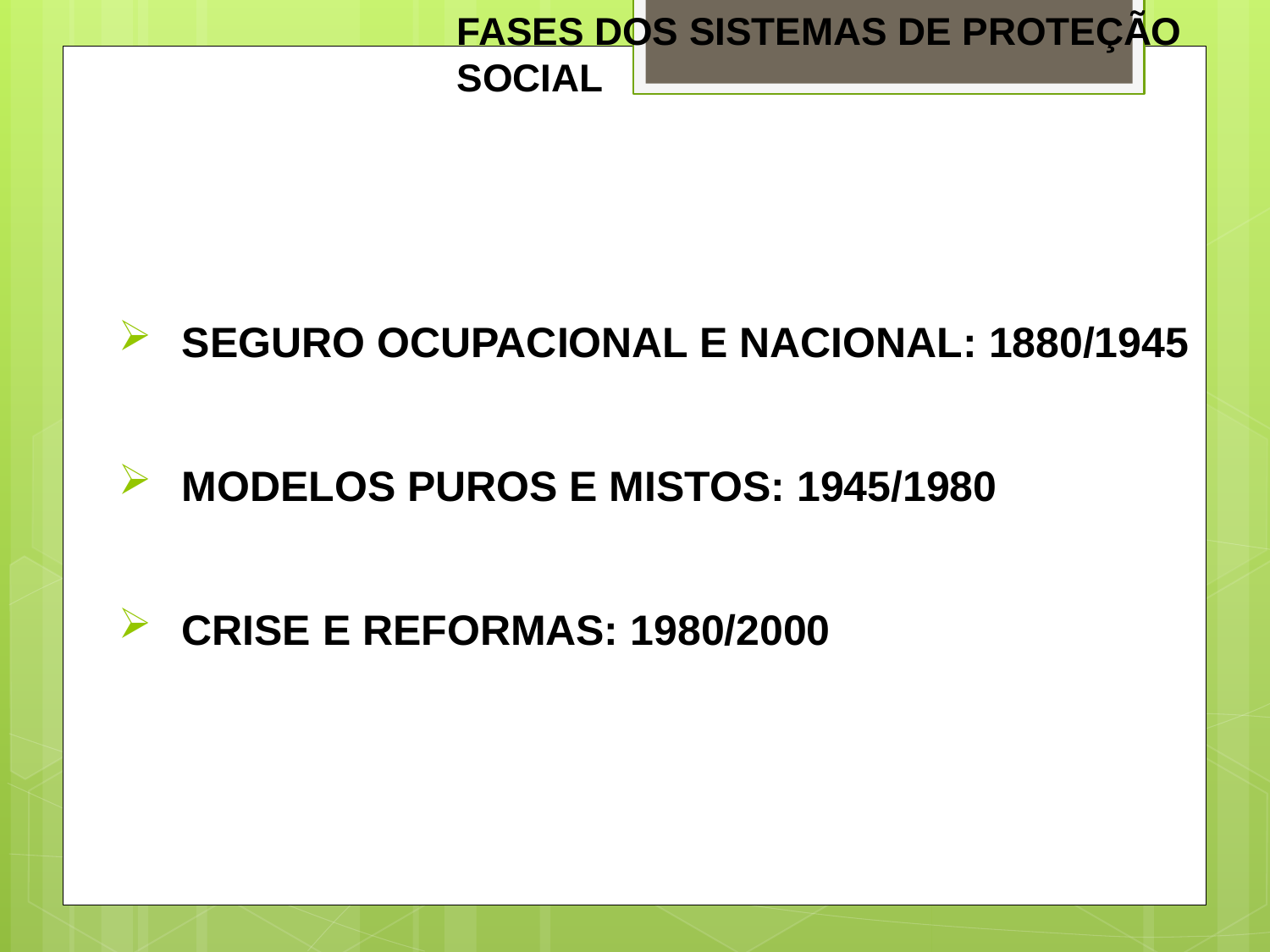

FASES DOS SISTEMAS DE PROTEÇÃO SOCIAL
SEGURO OCUPACIONAL E NACIONAL: 1880/1945

MODELOS PUROS E MISTOS: 1945/1980

CRISE E REFORMAS: 1980/2000